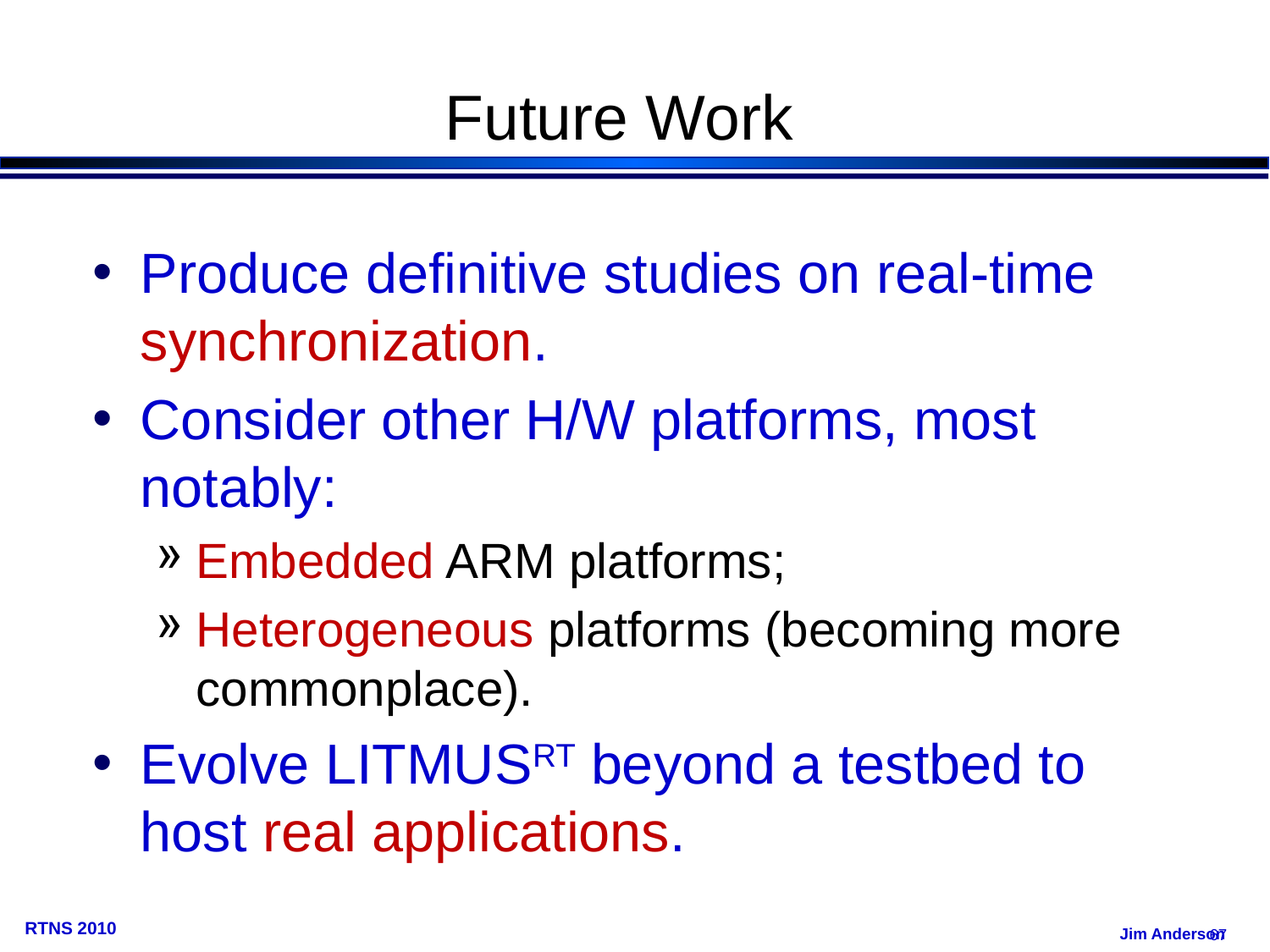

# Future Work
Produce definitive studies on real-time synchronization.
Consider other H/W platforms, most notably:
Embedded ARM platforms;
Heterogeneous platforms (becoming more commonplace).
Evolve LITMUSRT beyond a testbed to host real applications.